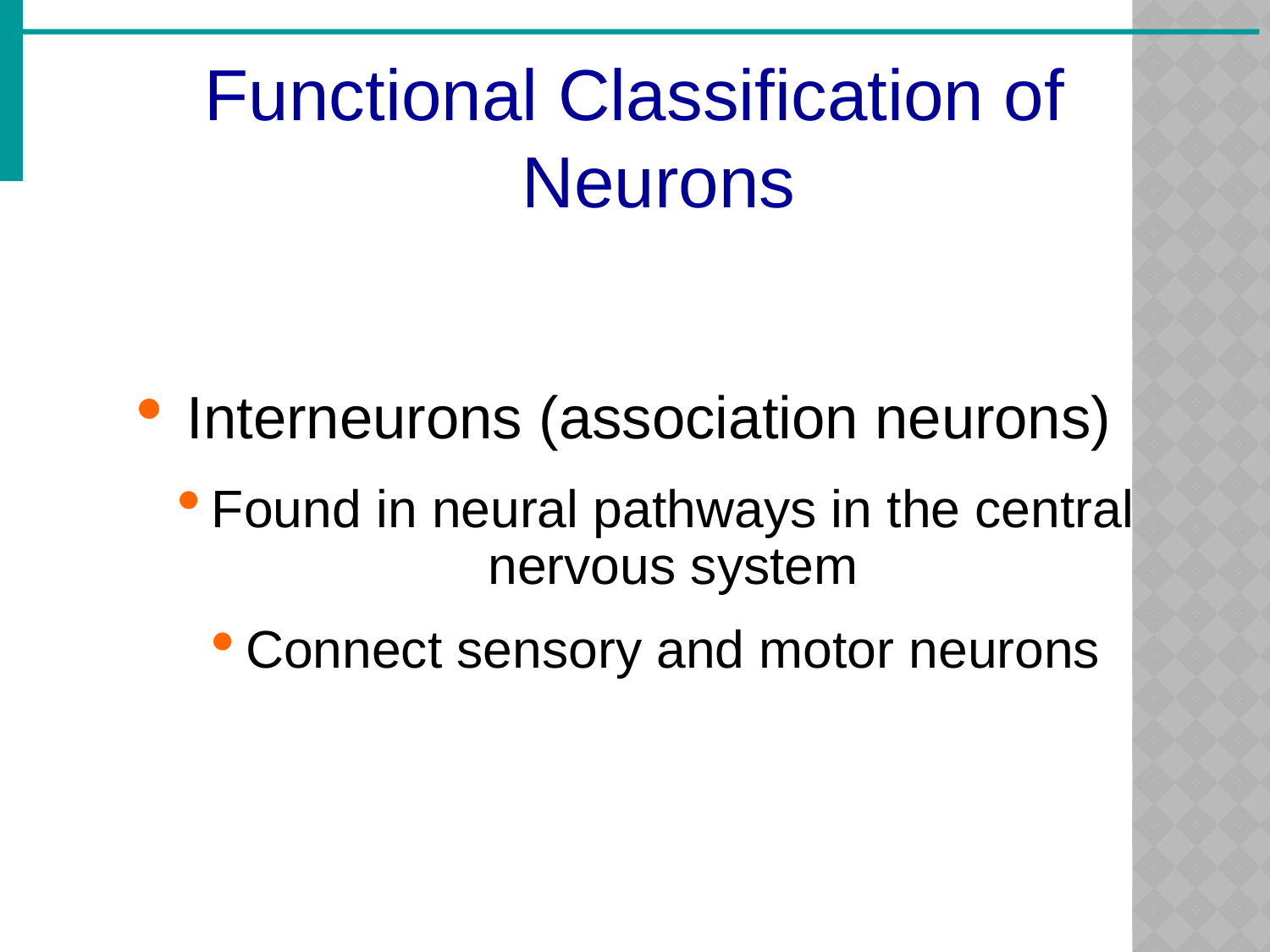

Functional Classification of Neurons
Interneurons (association neurons)
Found in neural pathways in the central nervous system
Connect sensory and motor neurons